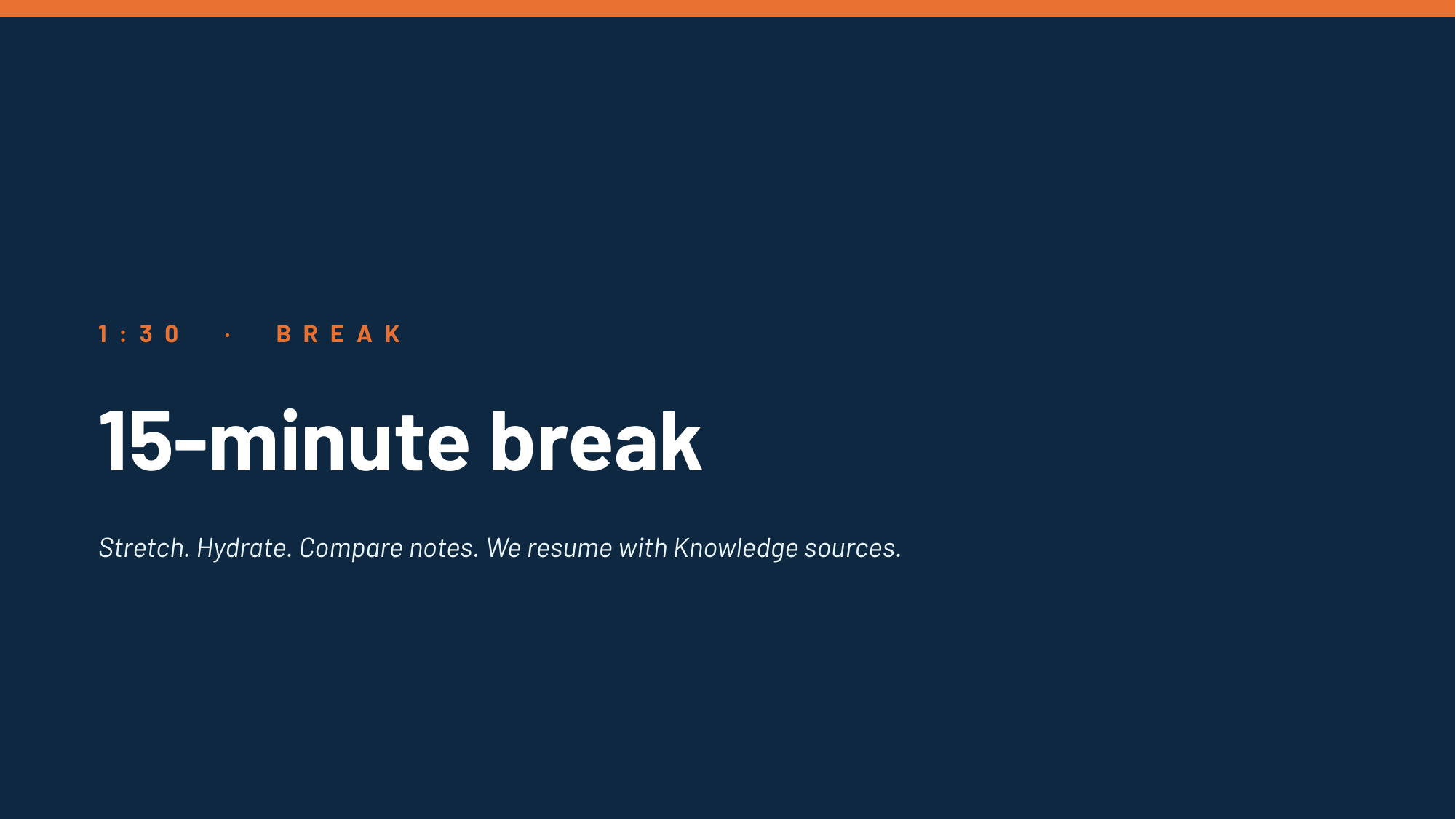

1:30  ·  BREAK
15-minute break
Stretch. Hydrate. Compare notes. We resume with Knowledge sources.